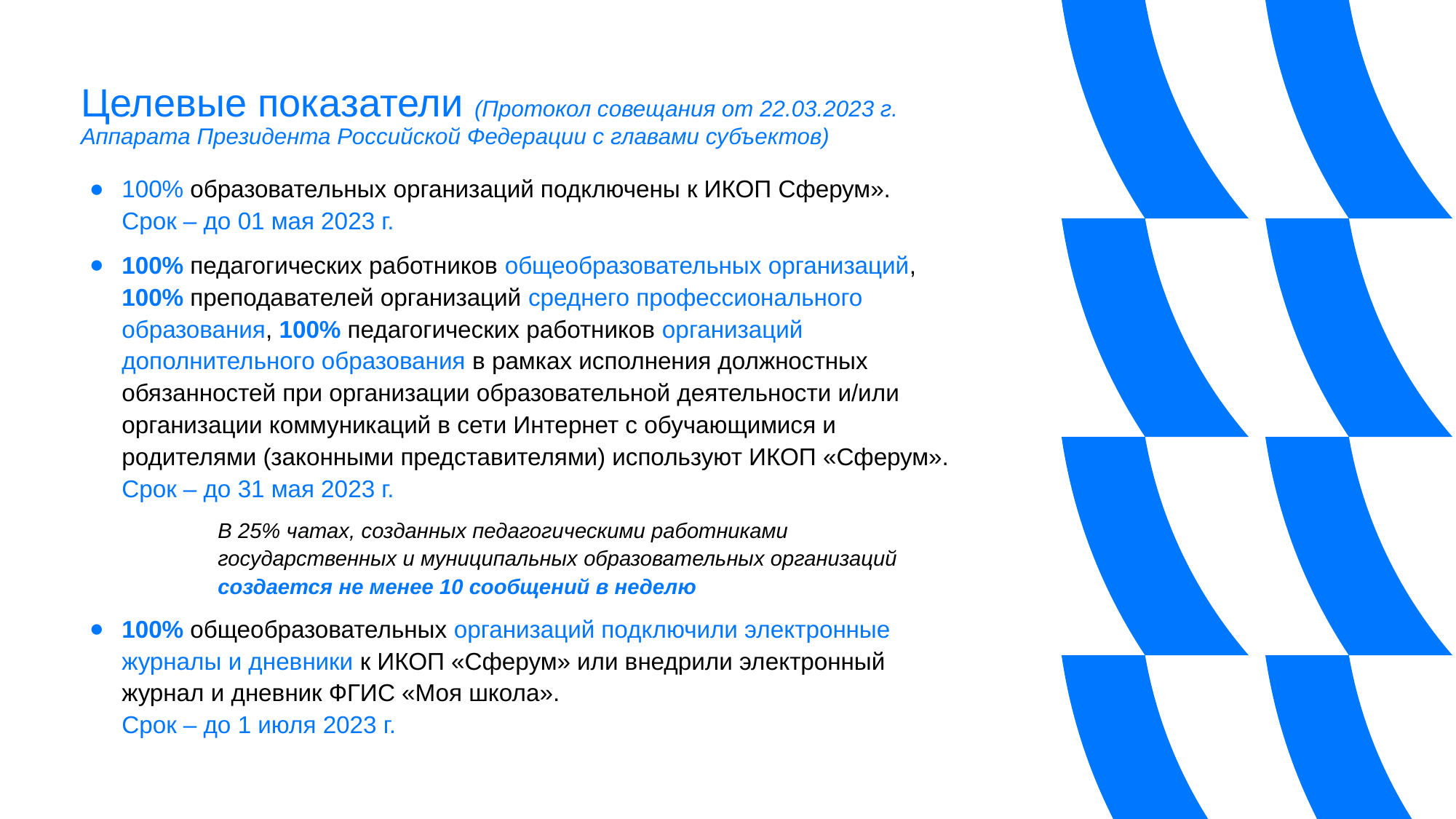

# Целевые показатели (Протокол совещания от 22.03.2023 г. Аппарата Президента Российской Федерации с главами субъектов)
100% образовательных организаций подключены к ИКОП Сферум».
Срок – до 01 мая 2023 г.
100% педагогических работников общеобразовательных организаций, 100% преподавателей организаций среднего профессионального образования, 100% педагогических работников организаций дополнительного образования в рамках исполнения должностных обязанностей при организации образовательной деятельности и/или организации коммуникаций в сети Интернет с обучающимися и родителями (законными представителями) используют ИКОП «Сферум».
Срок – до 31 мая 2023 г.
В 25% чатах, созданных педагогическими работниками государственных и муниципальных образовательных организаций создается не менее 10 сообщений в неделю
100% общеобразовательных организаций подключили электронные журналы и дневники к ИКОП «Сферум» или внедрили электронный журнал и дневник ФГИС «Моя школа».
Срок – до 1 июля 2023 г.